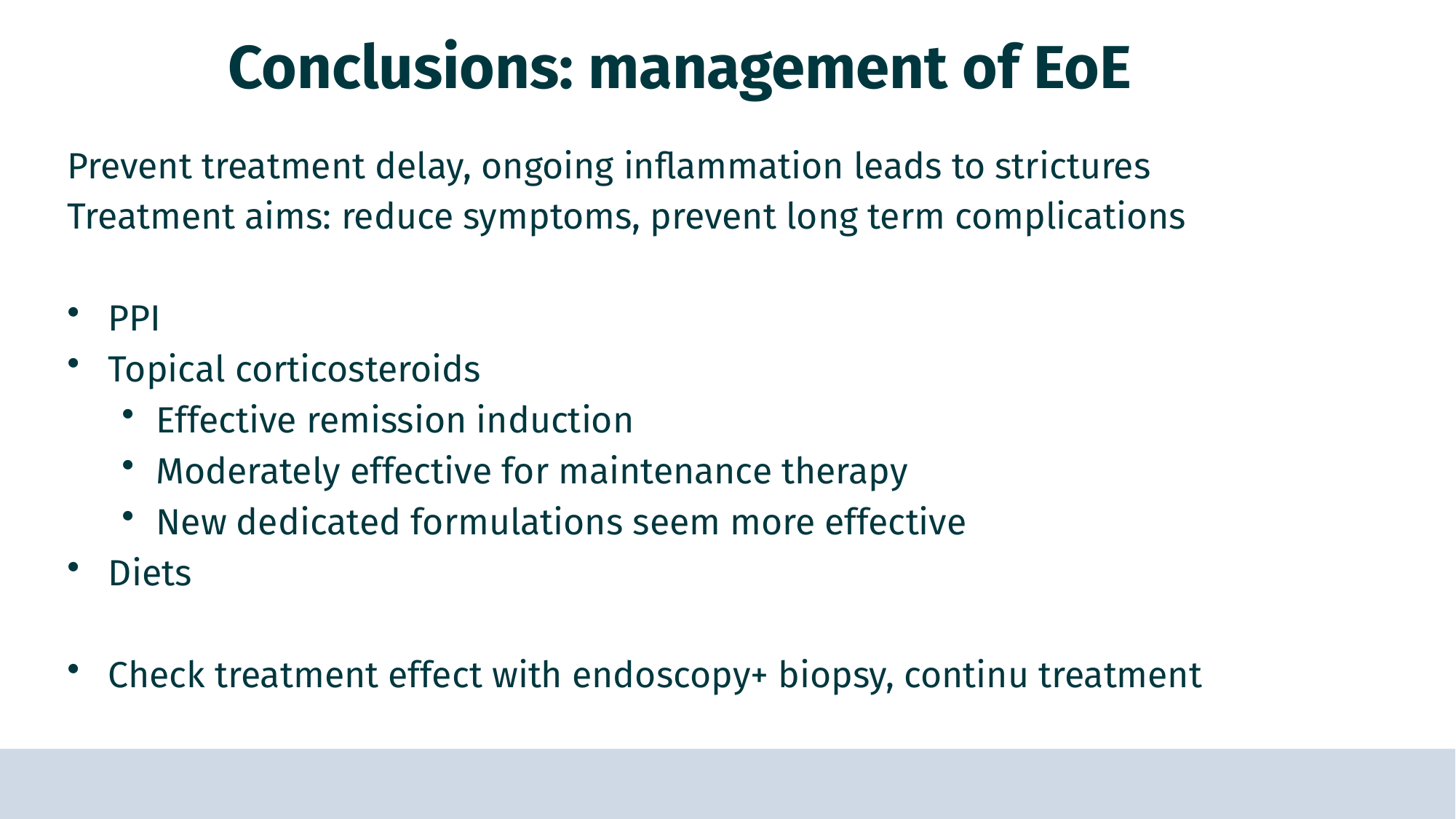

# Conclusions: management of EoE
Prevent treatment delay, ongoing inflammation leads to strictures
Treatment aims: reduce symptoms, prevent long term complications

PPI
Topical corticosteroids
Effective remission induction
Moderately effective for maintenance therapy
New dedicated formulations seem more effective
Diets

Check treatment effect with endoscopy+ biopsy, continu treatment